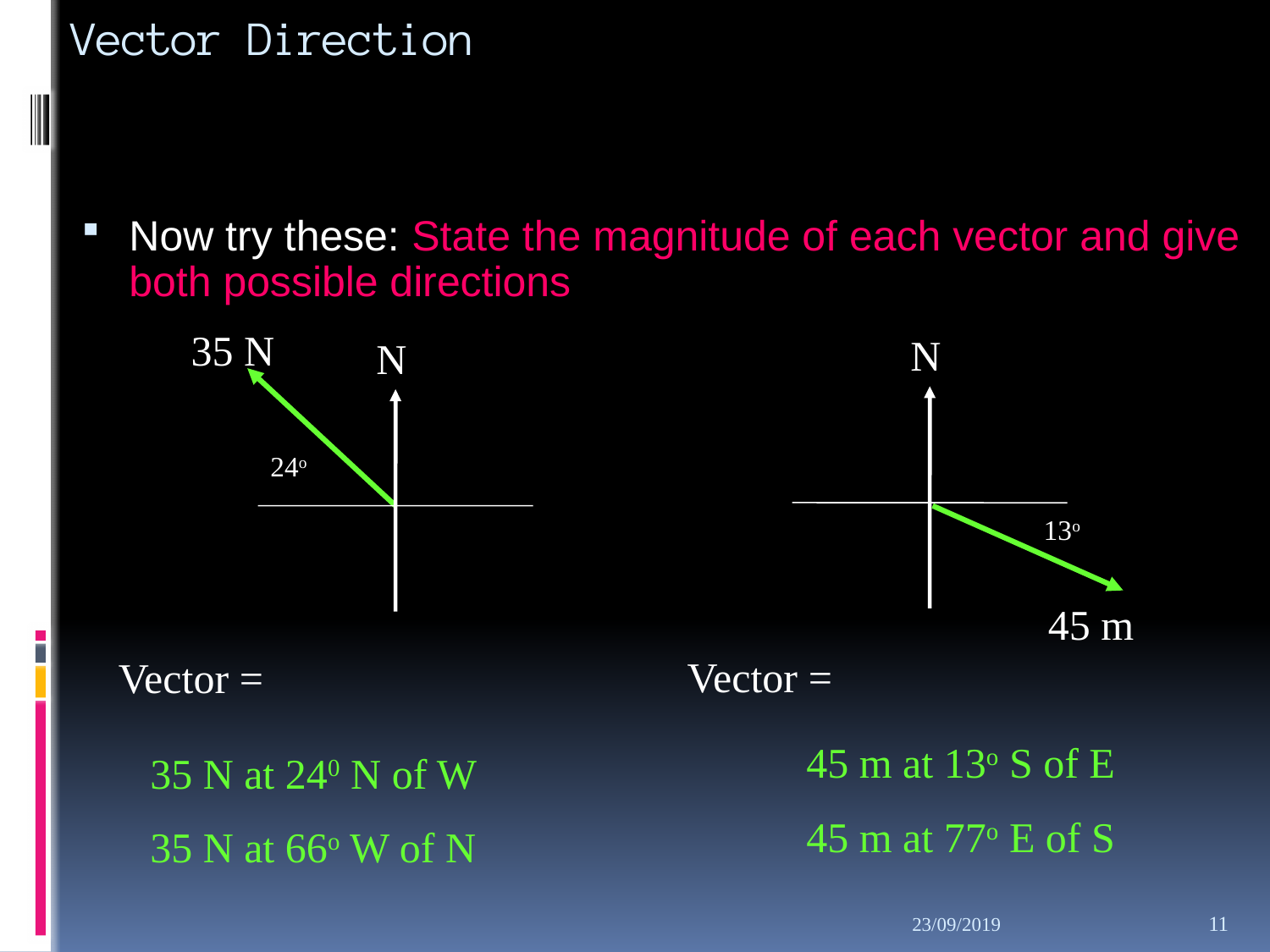

# Vector Direction
Now try these: State the magnitude of each vector and give both possible directions

35 N
N

24o

N

13o

45 m
Vector =
Vector =
45 m at 13o S of E
35 N at 240 N of W
45 m at 77o E of S
35 N at 66o W of N
23/09/2019
11